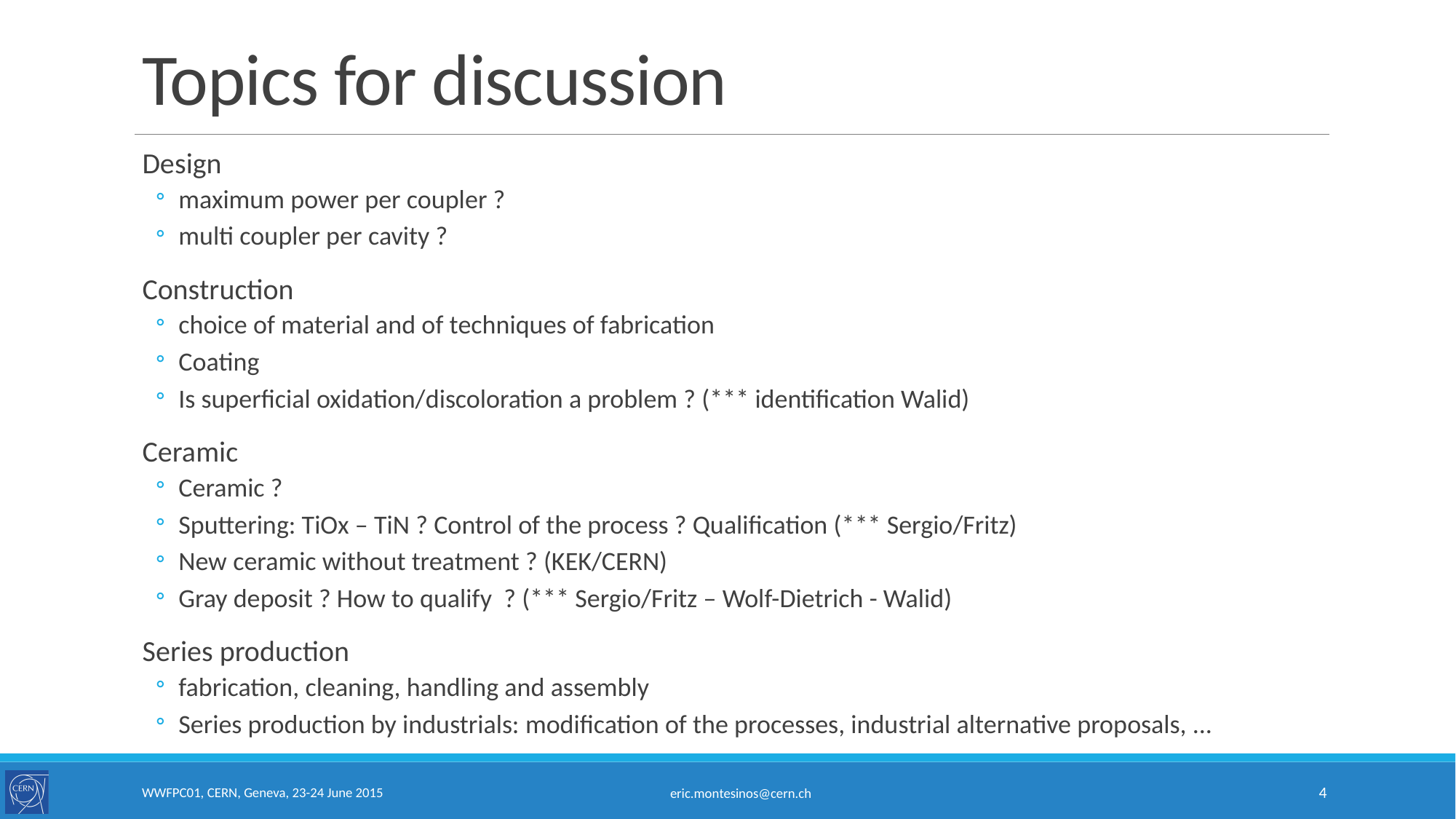

# Topics for discussion
Design
maximum power per coupler ?
multi coupler per cavity ?
Construction
choice of material and of techniques of fabrication
Coating
Is superficial oxidation/discoloration a problem ? (*** identification Walid)
Ceramic
Ceramic ?
Sputtering: TiOx – TiN ? Control of the process ? Qualification (*** Sergio/Fritz)
New ceramic without treatment ? (KEK/CERN)
Gray deposit ? How to qualify  ? (*** Sergio/Fritz – Wolf-Dietrich - Walid)
Series production
fabrication, cleaning, handling and assembly
Series production by industrials: modification of the processes, industrial alternative proposals, ...
WWFPC01, CERN, Geneva, 23-24 June 2015
4
eric.montesinos@cern.ch